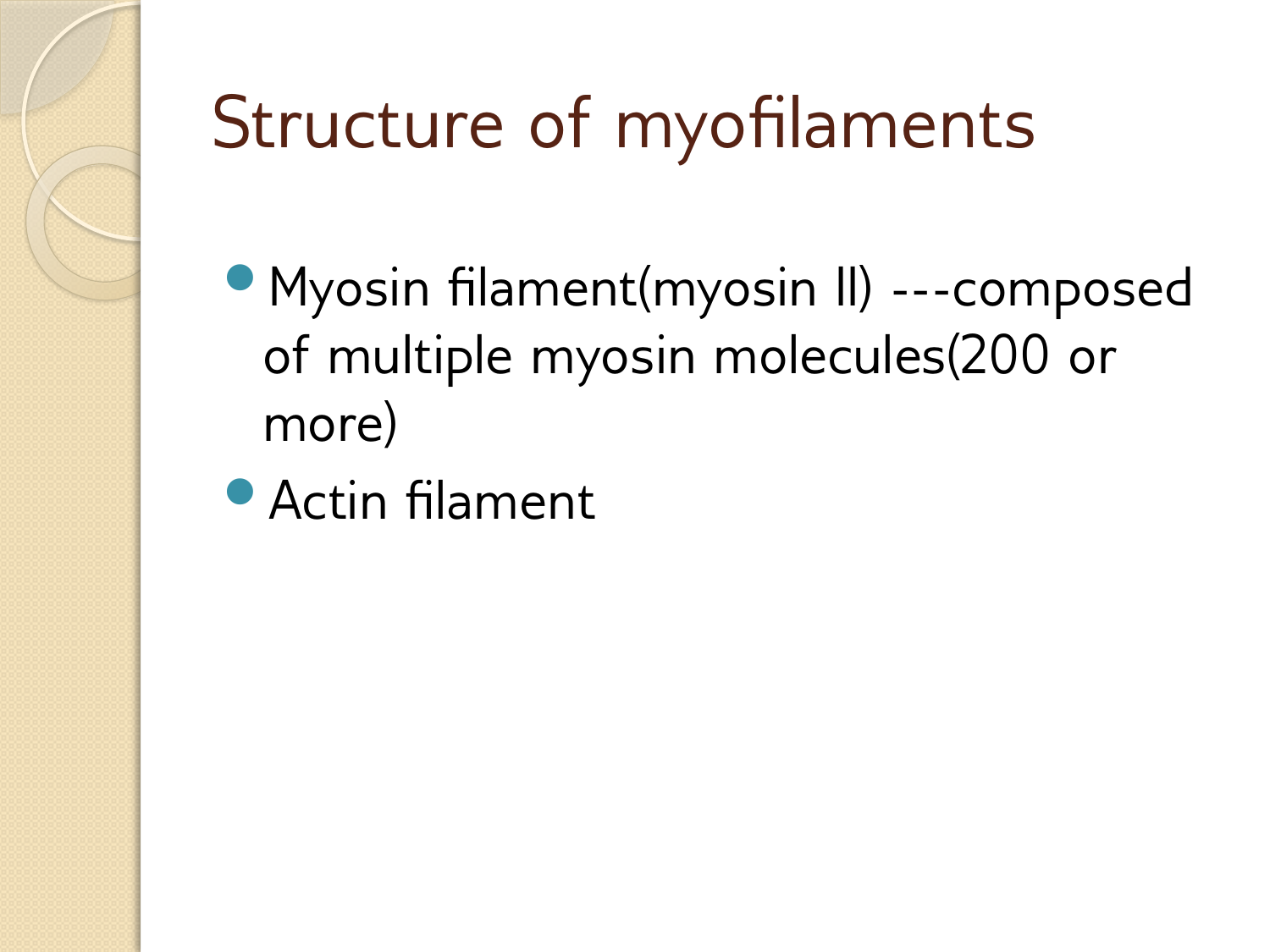

# Structure of myofilaments
Myosin filament(myosin II) ---composed of multiple myosin molecules(200 or more)
Actin filament